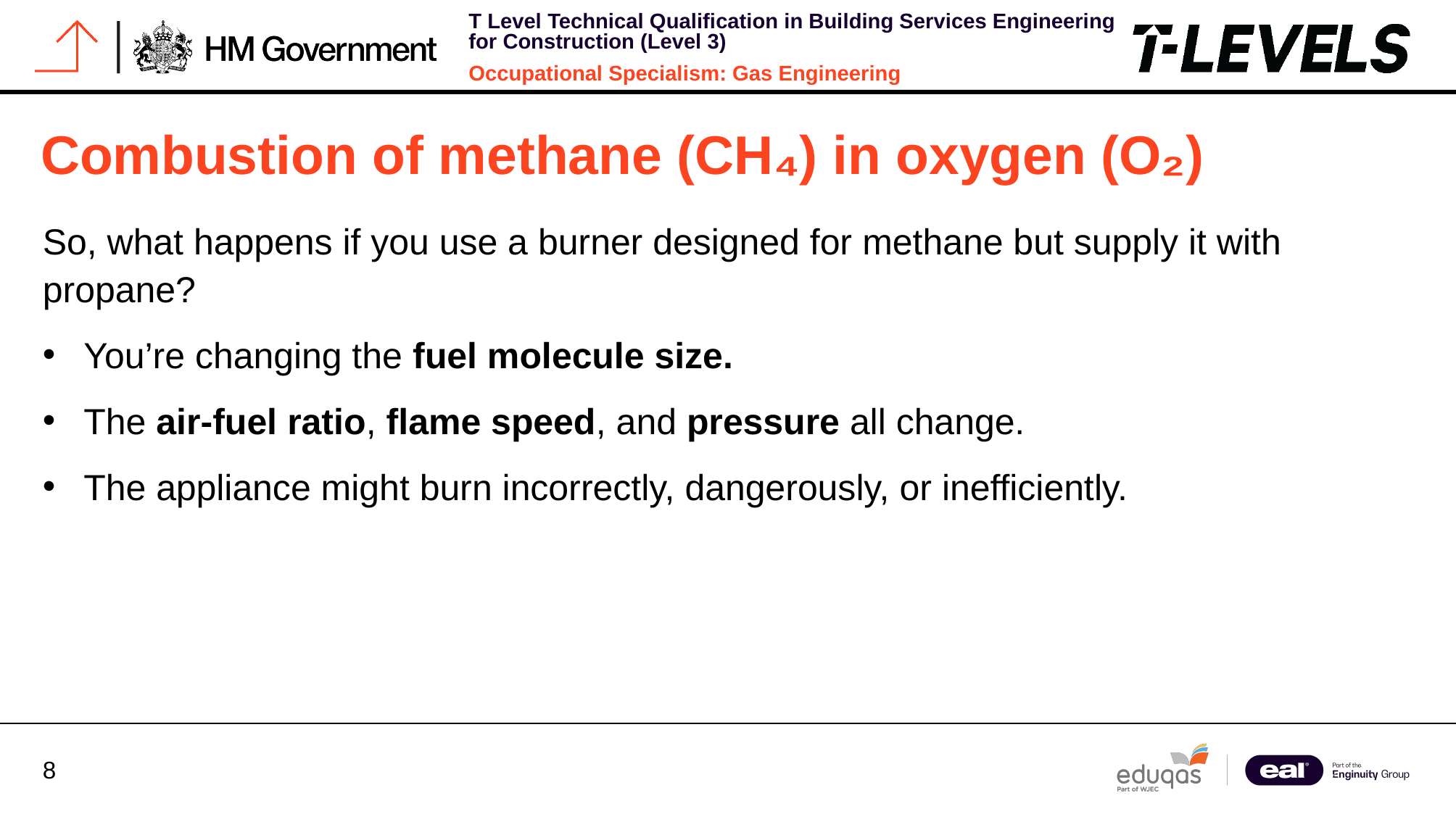

# Combustion of methane (CH₄) in oxygen (O₂)
So, what happens if you use a burner designed for methane but supply it with propane?
You’re changing the fuel molecule size.
The air-fuel ratio, flame speed, and pressure all change.
The appliance might burn incorrectly, dangerously, or inefficiently.